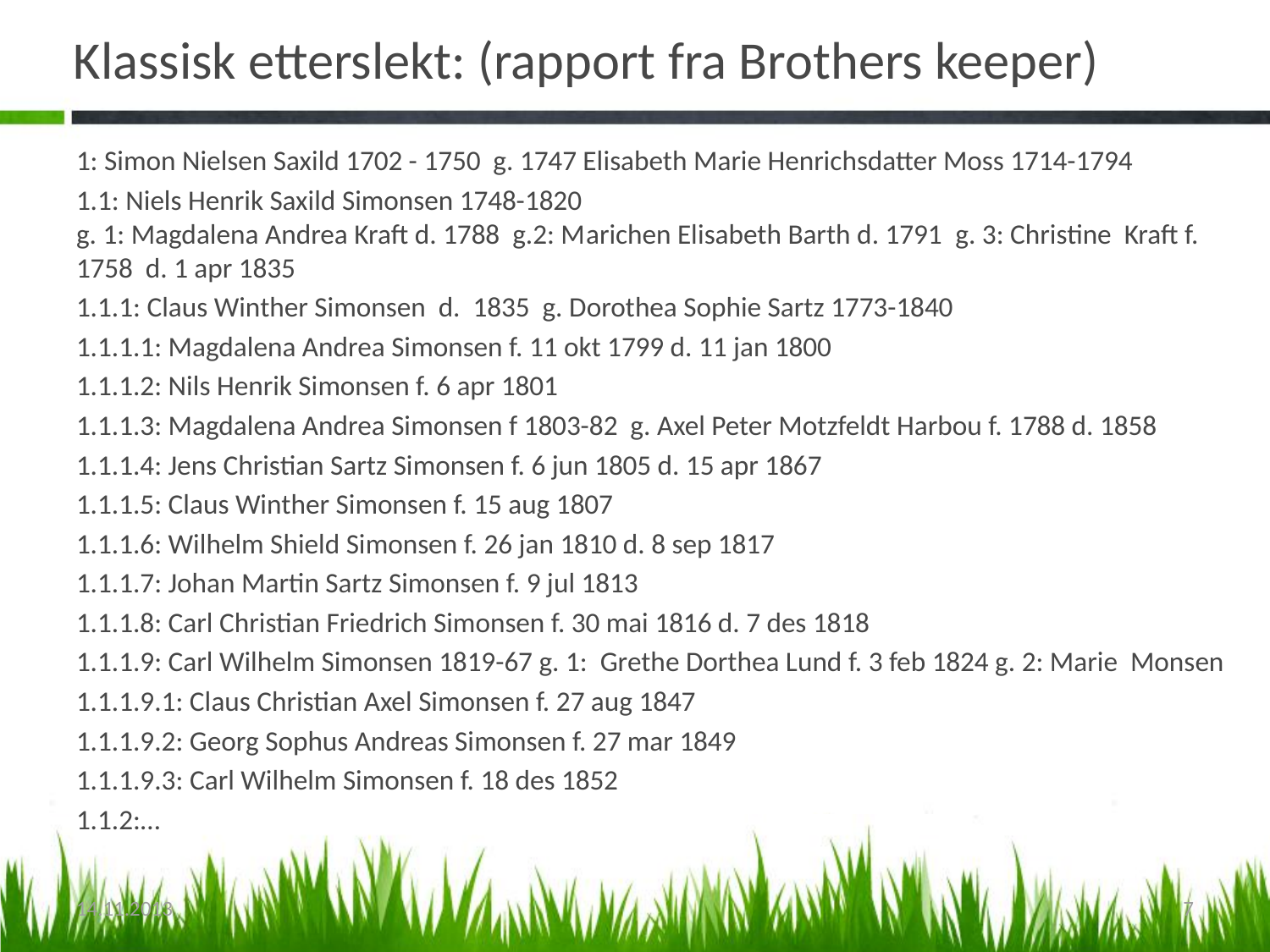

# Klassisk etterslekt: (rapport fra Brothers keeper)
1: Simon Nielsen Saxild 1702 - 1750  g. 1747 Elisabeth Marie Henrichsdatter Moss 1714-1794
1.1: Niels Henrik Saxild Simonsen 1748-1820
g. 1: Magdalena Andrea Kraft d. 1788  g.2: Marichen Elisabeth Barth d. 1791  g. 3: Christine  Kraft f. 1758  d. 1 apr 1835
1.1.1: Claus Winther Simonsen  d.  1835  g. Dorothea Sophie Sartz 1773-1840
1.1.1.1: Magdalena Andrea Simonsen f. 11 okt 1799 d. 11 jan 1800
1.1.1.2: Nils Henrik Simonsen f. 6 apr 1801
1.1.1.3: Magdalena Andrea Simonsen f 1803-82  g. Axel Peter Motzfeldt Harbou f. 1788 d. 1858
1.1.1.4: Jens Christian Sartz Simonsen f. 6 jun 1805 d. 15 apr 1867
1.1.1.5: Claus Winther Simonsen f. 15 aug 1807
1.1.1.6: Wilhelm Shield Simonsen f. 26 jan 1810 d. 8 sep 1817
1.1.1.7: Johan Martin Sartz Simonsen f. 9 jul 1813
1.1.1.8: Carl Christian Friedrich Simonsen f. 30 mai 1816 d. 7 des 1818
1.1.1.9: Carl Wilhelm Simonsen 1819-67 g. 1:  Grethe Dorthea Lund f. 3 feb 1824 g. 2: Marie  Monsen
1.1.1.9.1: Claus Christian Axel Simonsen f. 27 aug 1847
1.1.1.9.2: Georg Sophus Andreas Simonsen f. 27 mar 1849
1.1.1.9.3: Carl Wilhelm Simonsen f. 18 des 1852
1.1.2:…
14.11.2013
7